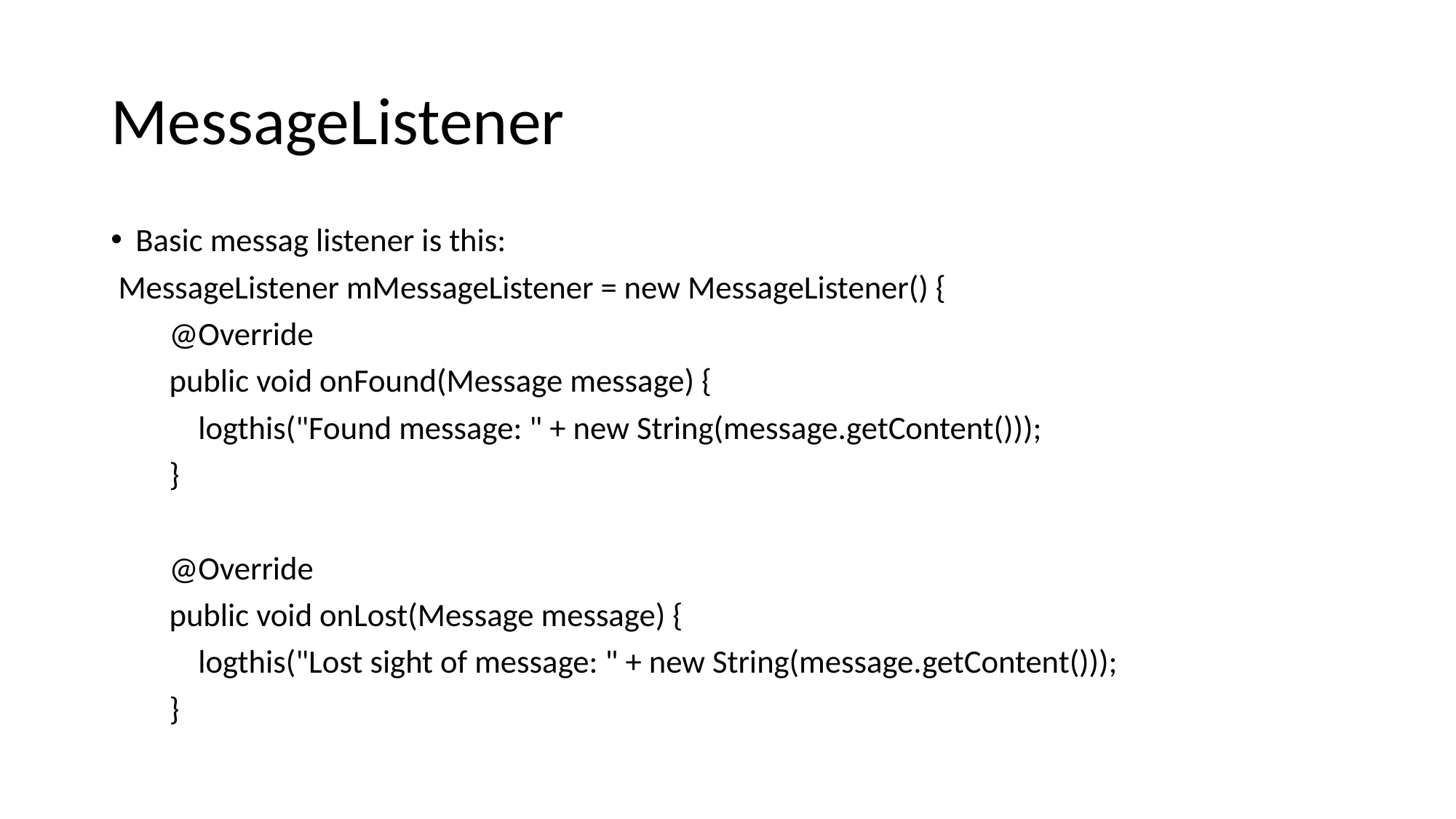

# MessageListener
Basic messag listener is this:
 MessageListener mMessageListener = new MessageListener() {
        @Override
        public void onFound(Message message) {
            logthis("Found message: " + new String(message.getContent()));
        }

        @Override
        public void onLost(Message message) {
            logthis("Lost sight of message: " + new String(message.getContent()));
        }